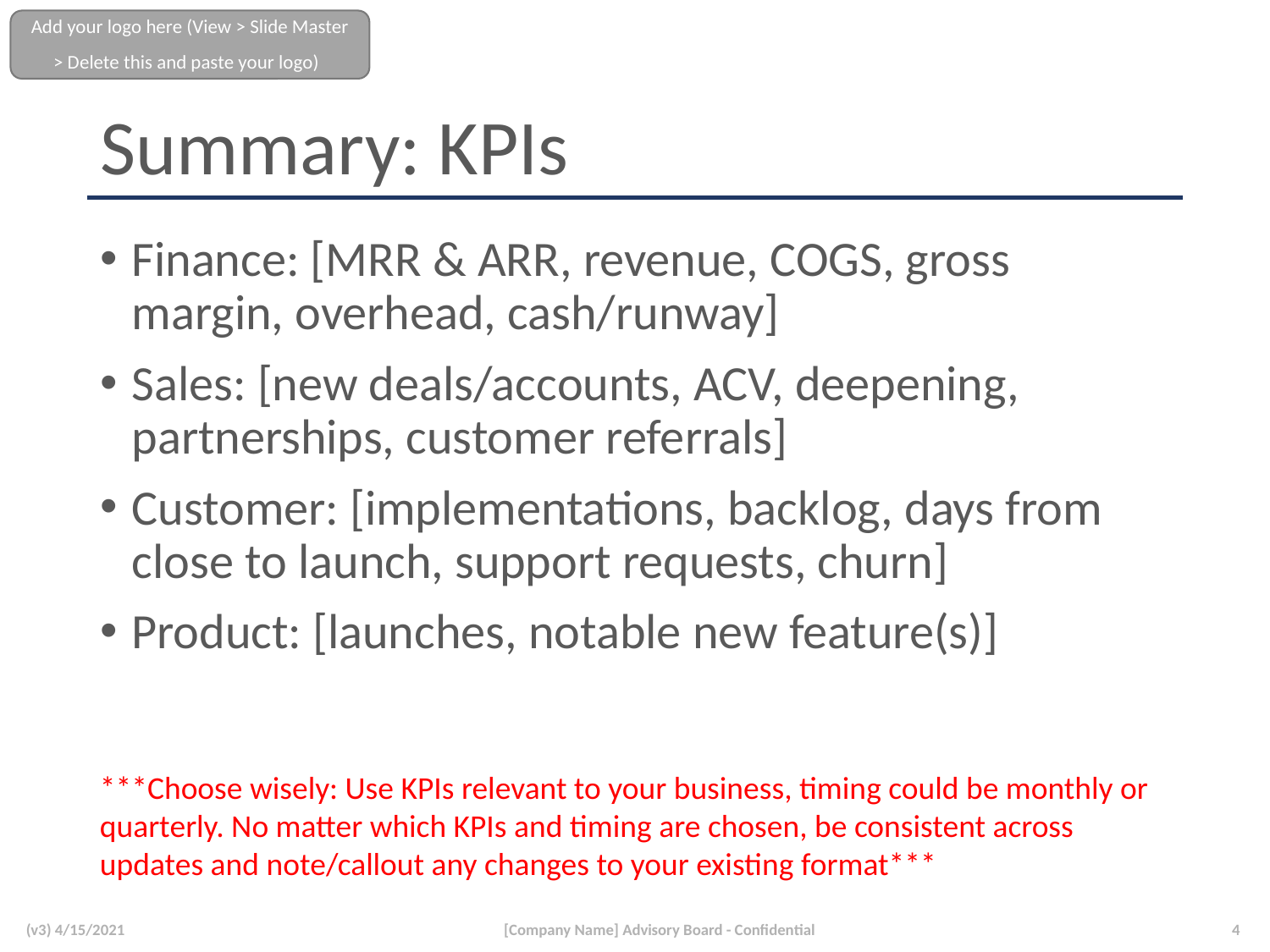

# Summary: KPIs
Finance: [MRR & ARR, revenue, COGS, gross margin, overhead, cash/runway]
Sales: [new deals/accounts, ACV, deepening, partnerships, customer referrals]
Customer: [implementations, backlog, days from close to launch, support requests, churn]
Product: [launches, notable new feature(s)]
***Choose wisely: Use KPIs relevant to your business, timing could be monthly or quarterly. No matter which KPIs and timing are chosen, be consistent across updates and note/callout any changes to your existing format***
(v3) 4/15/2021
[Company Name] Advisory Board - Confidential
4